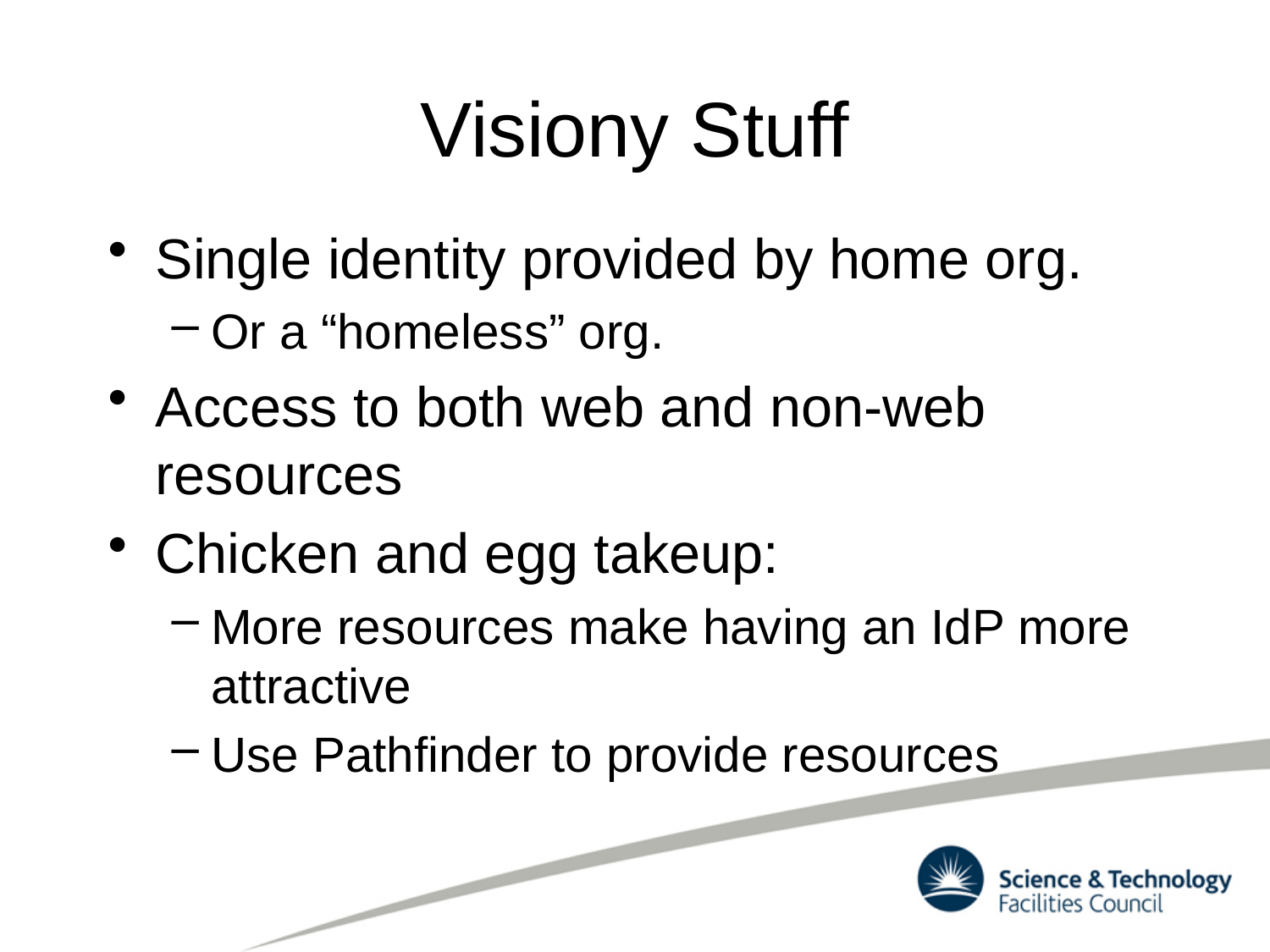

# Visiony Stuff
Single identity provided by home org.
Or a “homeless” org.
Access to both web and non-web resources
Chicken and egg takeup:
More resources make having an IdP more attractive
Use Pathfinder to provide resources